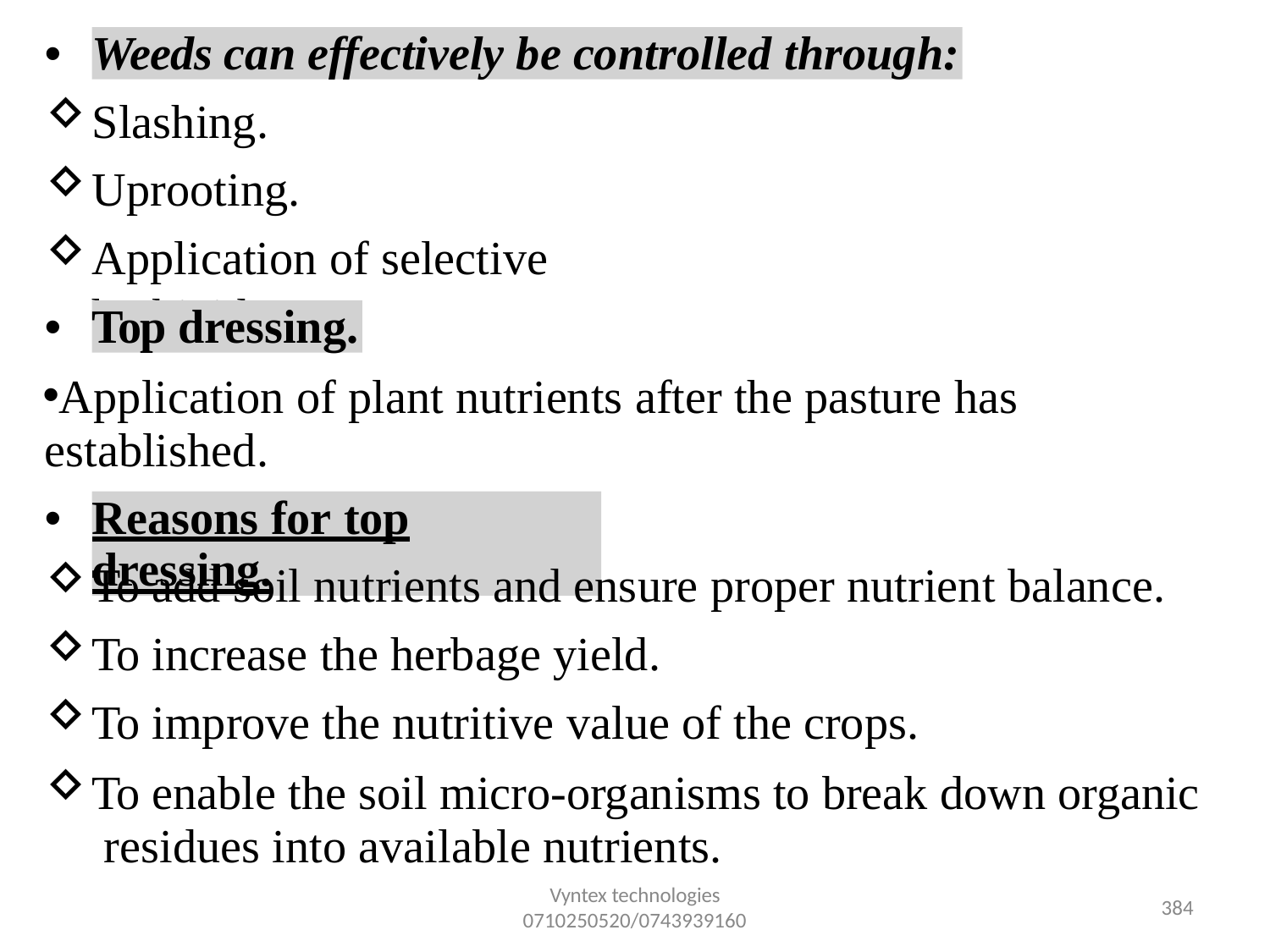

•
Weeds can effectively be controlled through:
Slashing.
Uprooting.
Application of selective herbicides.
•
Top dressing.
Application of plant nutrients after the pasture has  established.
•
Reasons for top dressing.
To add soil nutrients and ensure proper nutrient balance.
To increase the herbage yield.
To improve the nutritive value of the crops.
To enable the soil micro-organisms to break down organic  residues into available nutrients.
Vyntex technologies
0710250520/0743939160
384